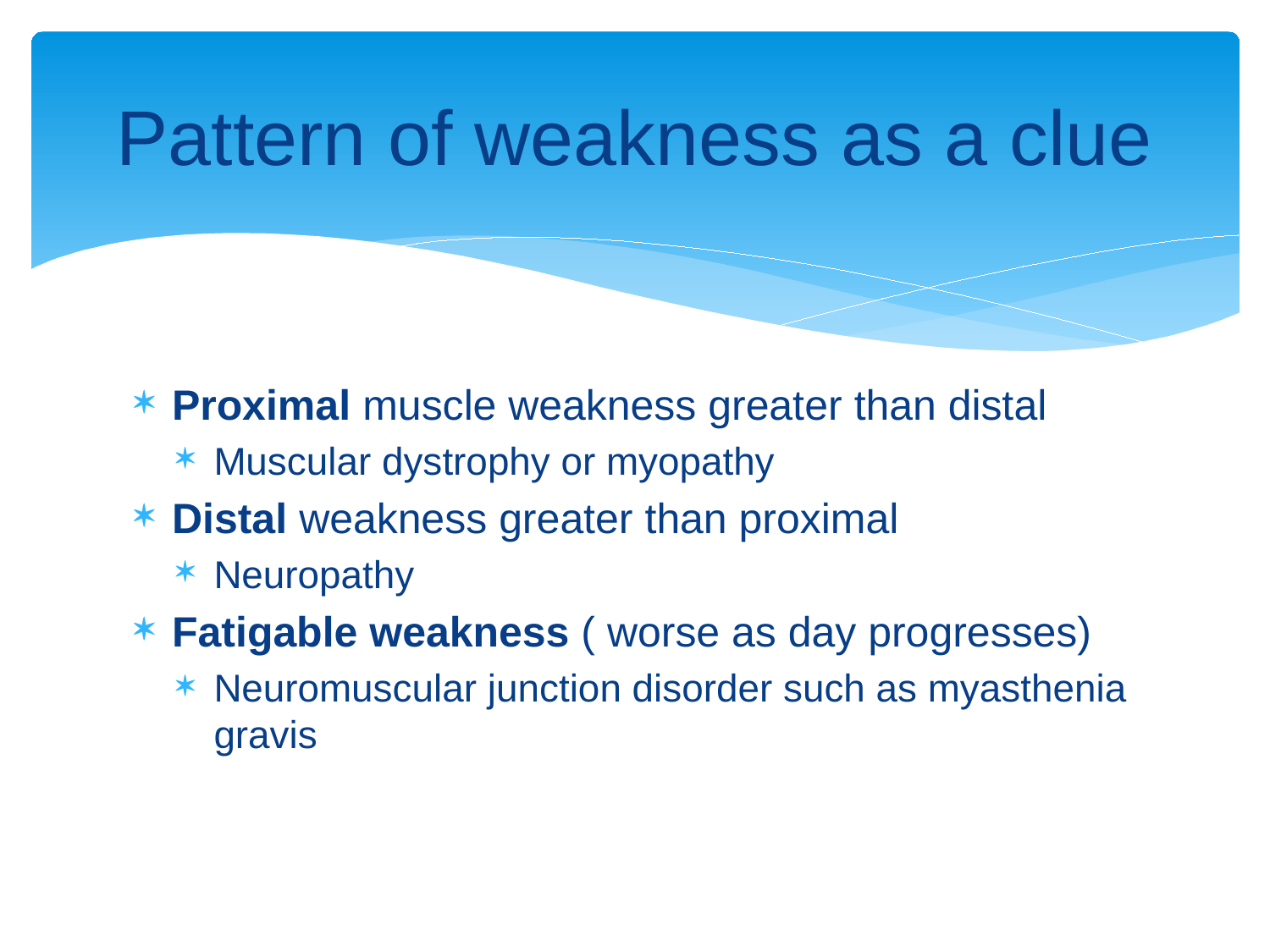

# Pattern of weakness as a clue
Proximal muscle weakness greater than distal
Muscular dystrophy or myopathy
Distal weakness greater than proximal
Neuropathy
Fatigable weakness ( worse as day progresses)
Neuromuscular junction disorder such as myasthenia gravis